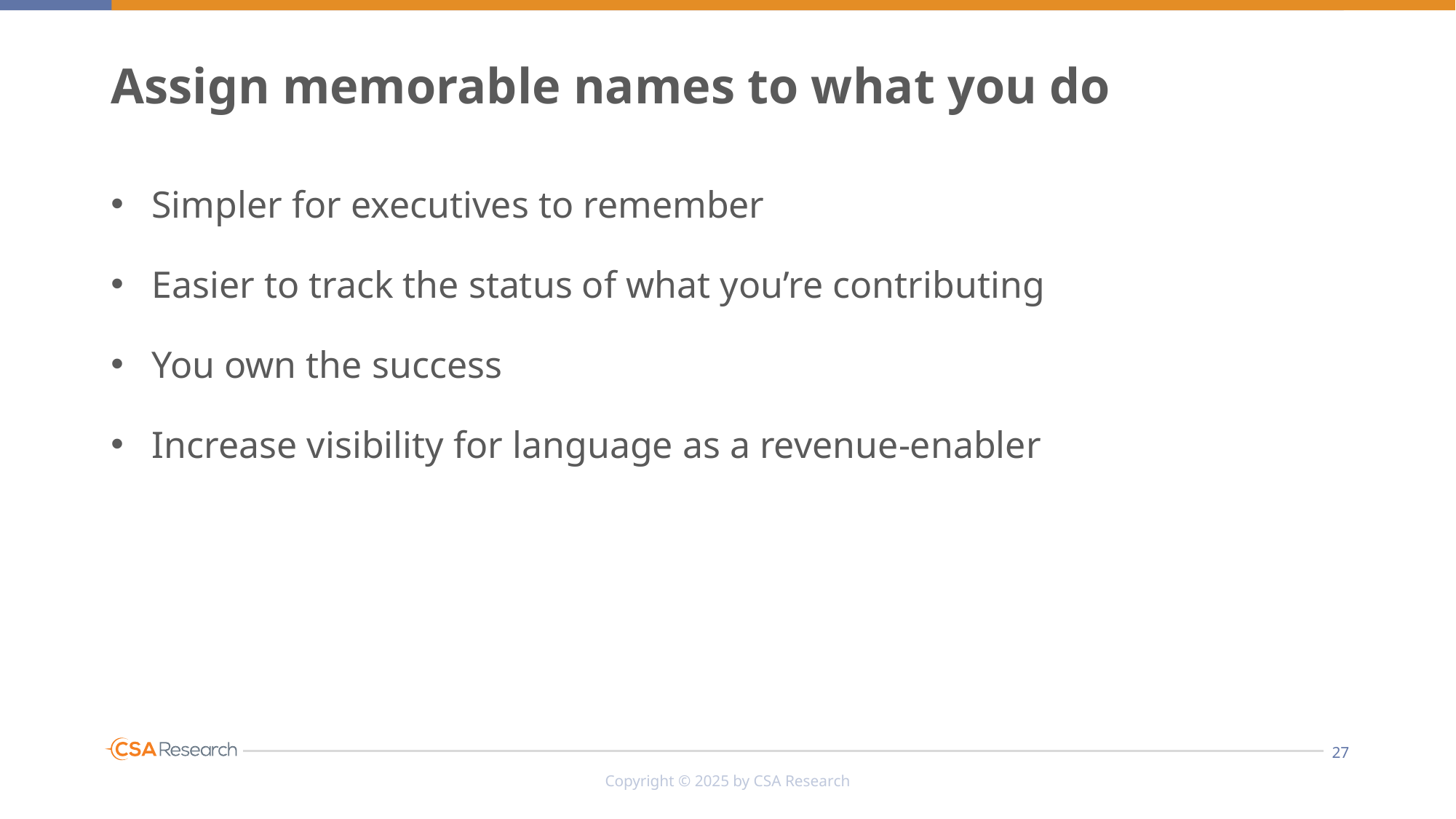

# Assign memorable names to what you do
Simpler for executives to remember
Easier to track the status of what you’re contributing
You own the success
Increase visibility for language as a revenue-enabler